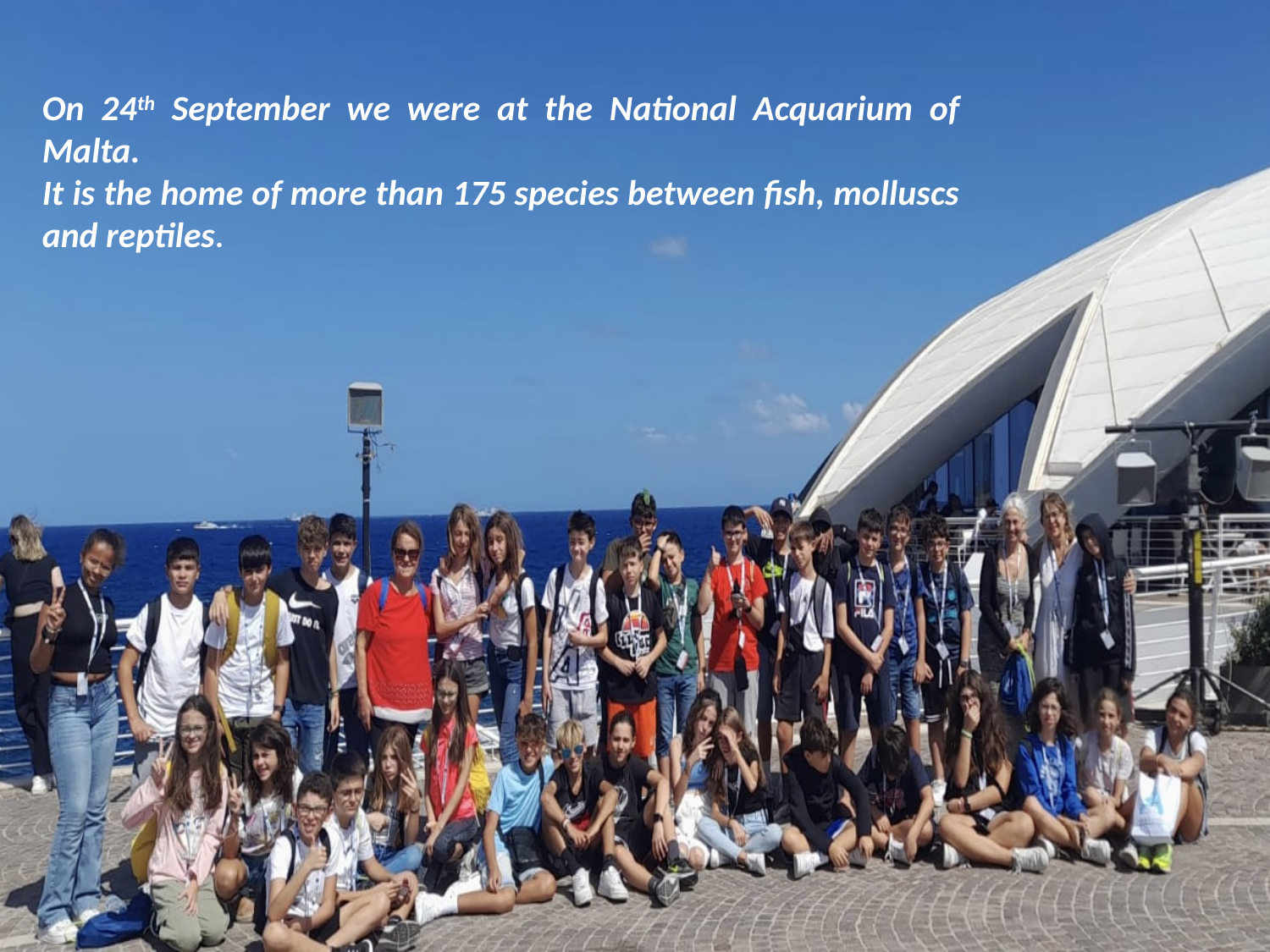

On 24th September we were at the National Acquarium of Malta.
It is the home of more than 175 species between fish, molluscs and reptiles.